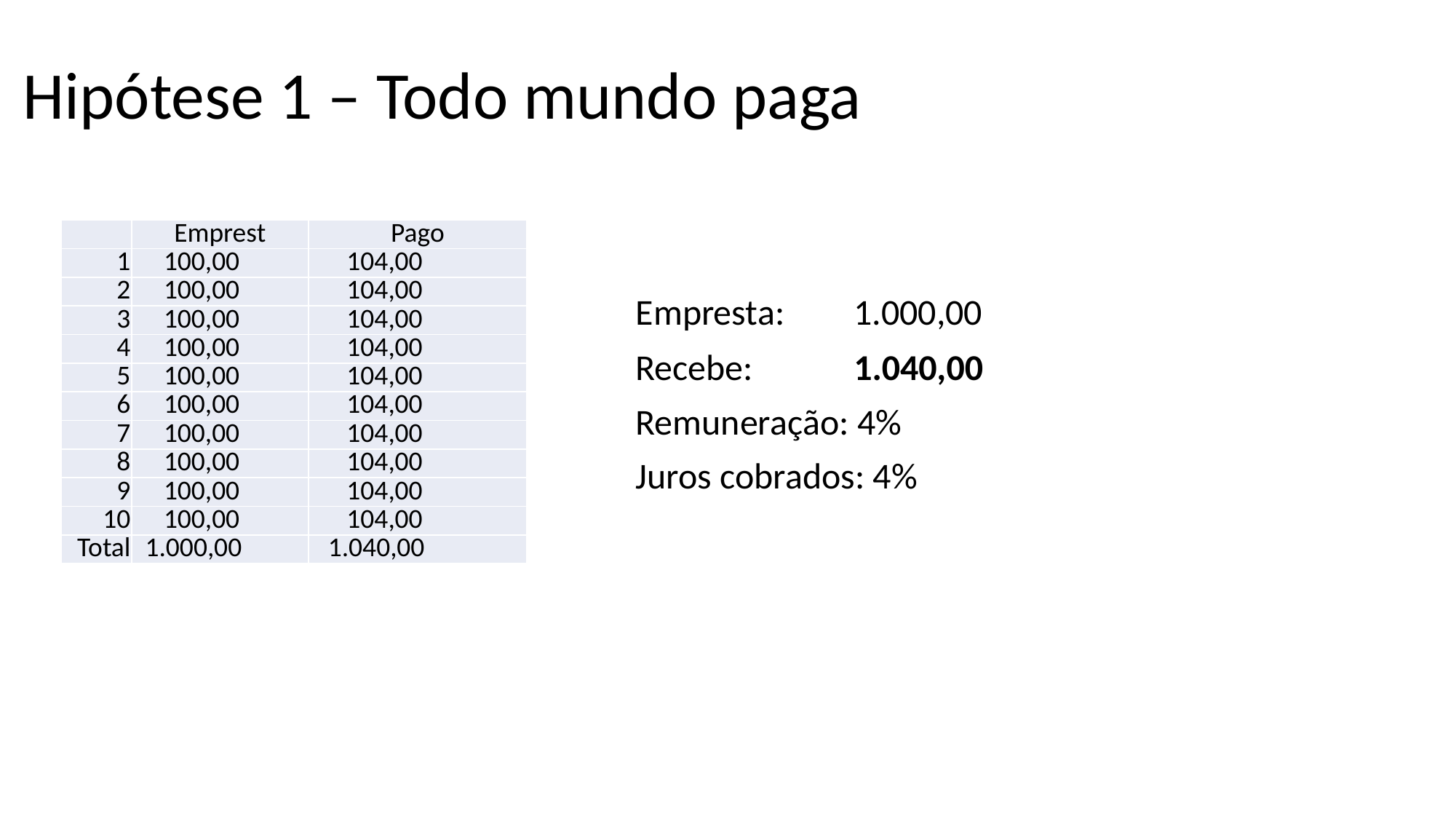

Hipótese 1 – Todo mundo paga
|  | Emprest | Pago |
| --- | --- | --- |
| 1 | 100,00 | 104,00 |
| 2 | 100,00 | 104,00 |
| 3 | 100,00 | 104,00 |
| 4 | 100,00 | 104,00 |
| 5 | 100,00 | 104,00 |
| 6 | 100,00 | 104,00 |
| 7 | 100,00 | 104,00 |
| 8 | 100,00 | 104,00 |
| 9 | 100,00 | 104,00 |
| 10 | 100,00 | 104,00 |
| Total | 1.000,00 | 1.040,00 |
Empresta: 	1.000,00
Recebe: 	1.040,00
Remuneração: 4%
Juros cobrados: 4%